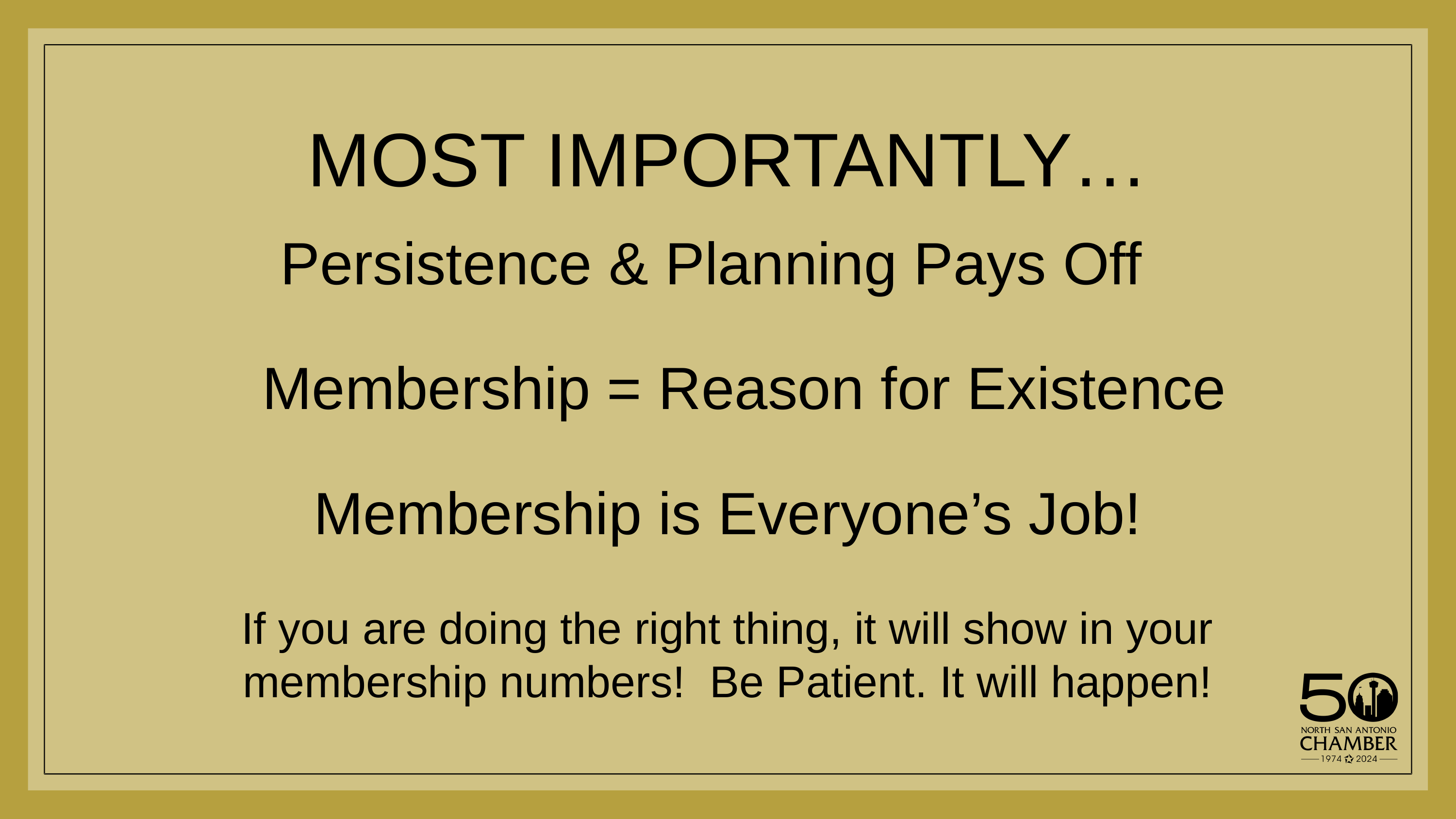

MOST IMPORTANTLY…
 Persistence & Planning Pays Off

  Membership = Reason for Existence

Membership is Everyone’s Job!

If you are doing the right thing, it will show in your membership numbers!  Be Patient. It will happen!